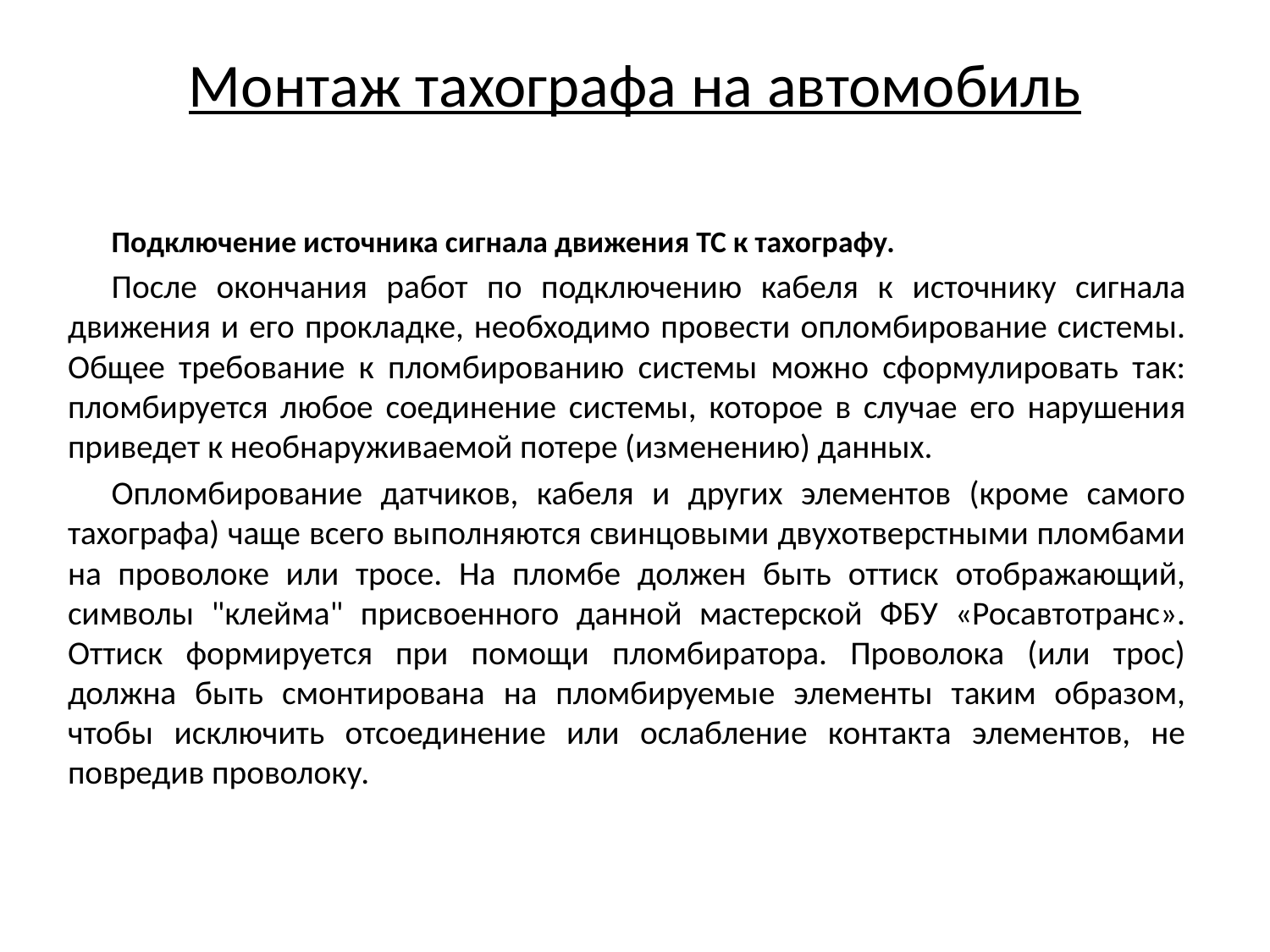

# Монтаж тахографа на автомобиль
Подключение источника сигнала движения ТС к тахографу.
После окончания работ по подключению кабеля к источнику сигнала движения и его прокладке, необходимо провести опломбирование системы. Общее требование к пломбированию системы можно сформулировать так: пломбируется любое соединение системы, которое в случае его нарушения приведет к необнаруживаемой потере (изменению) данных.
Опломбирование датчиков, кабеля и других элементов (кроме самого тахографа) чаще всего выполняются свинцовыми двухотверстными пломбами на проволоке или тросе. На пломбе должен быть оттиск отображающий, символы "клейма" присвоенного данной мастерской ФБУ «Росавтотранс». Оттиск формируется при помощи пломбиратора. Проволока (или трос) должна быть смонтирована на пломбируемые элементы таким образом, чтобы исключить отсоединение или ослабление контакта элементов, не повредив проволоку.